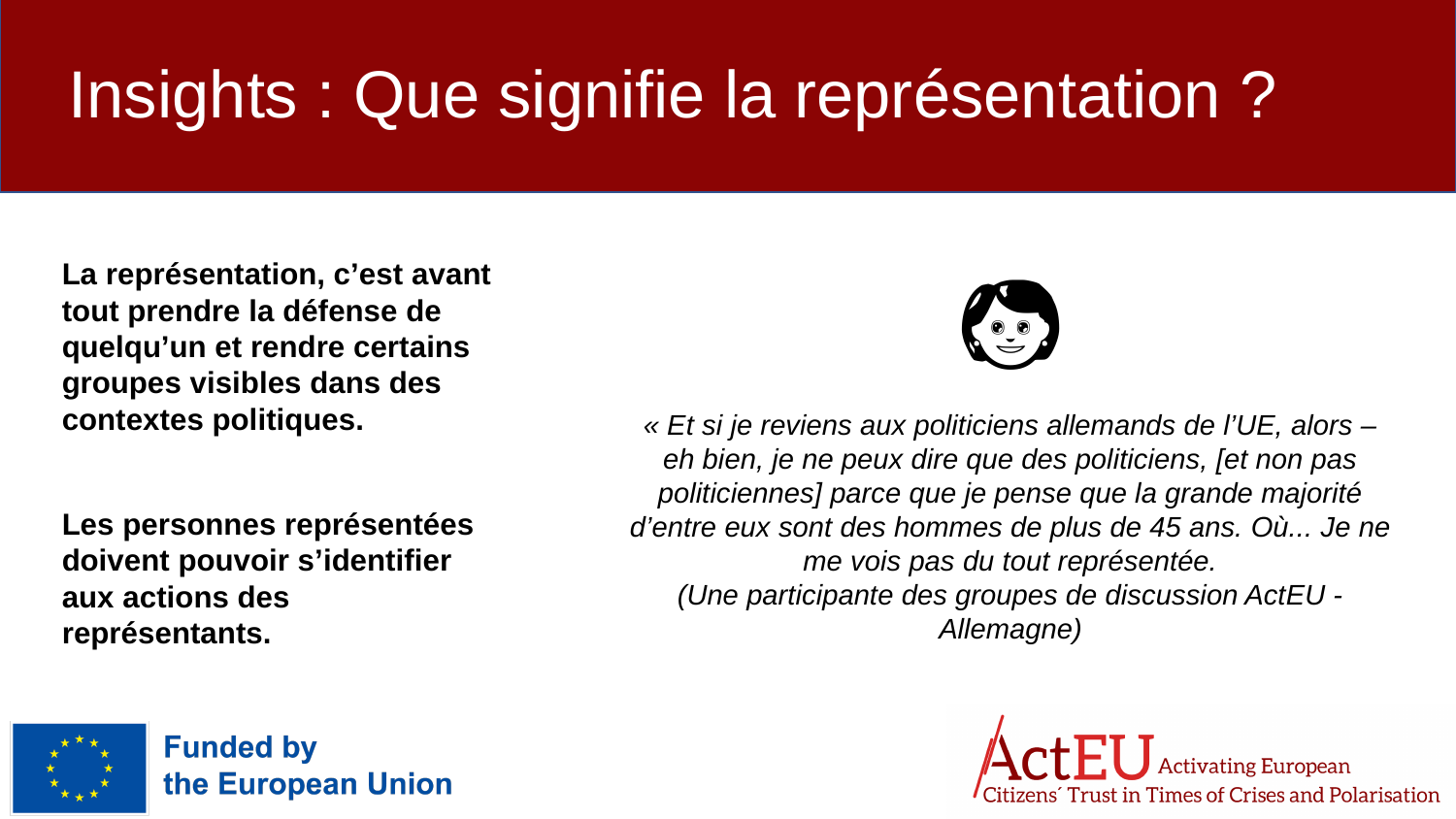

# Insights : Que signifie la représentation ?
La représentation, c’est avant tout prendre la défense de quelqu’un et rendre certains groupes visibles dans des contextes politiques.

Les personnes représentées doivent pouvoir s’identifier aux actions des représentants.

👩
« Et si je reviens aux politiciens allemands de l’UE, alors – eh bien, je ne peux dire que des politiciens, [et non pas politiciennes] parce que je pense que la grande majorité d’entre eux sont des hommes de plus de 45 ans. Où... Je ne me vois pas du tout représentée.
(Une participante des groupes de discussion ActEU - Allemagne)